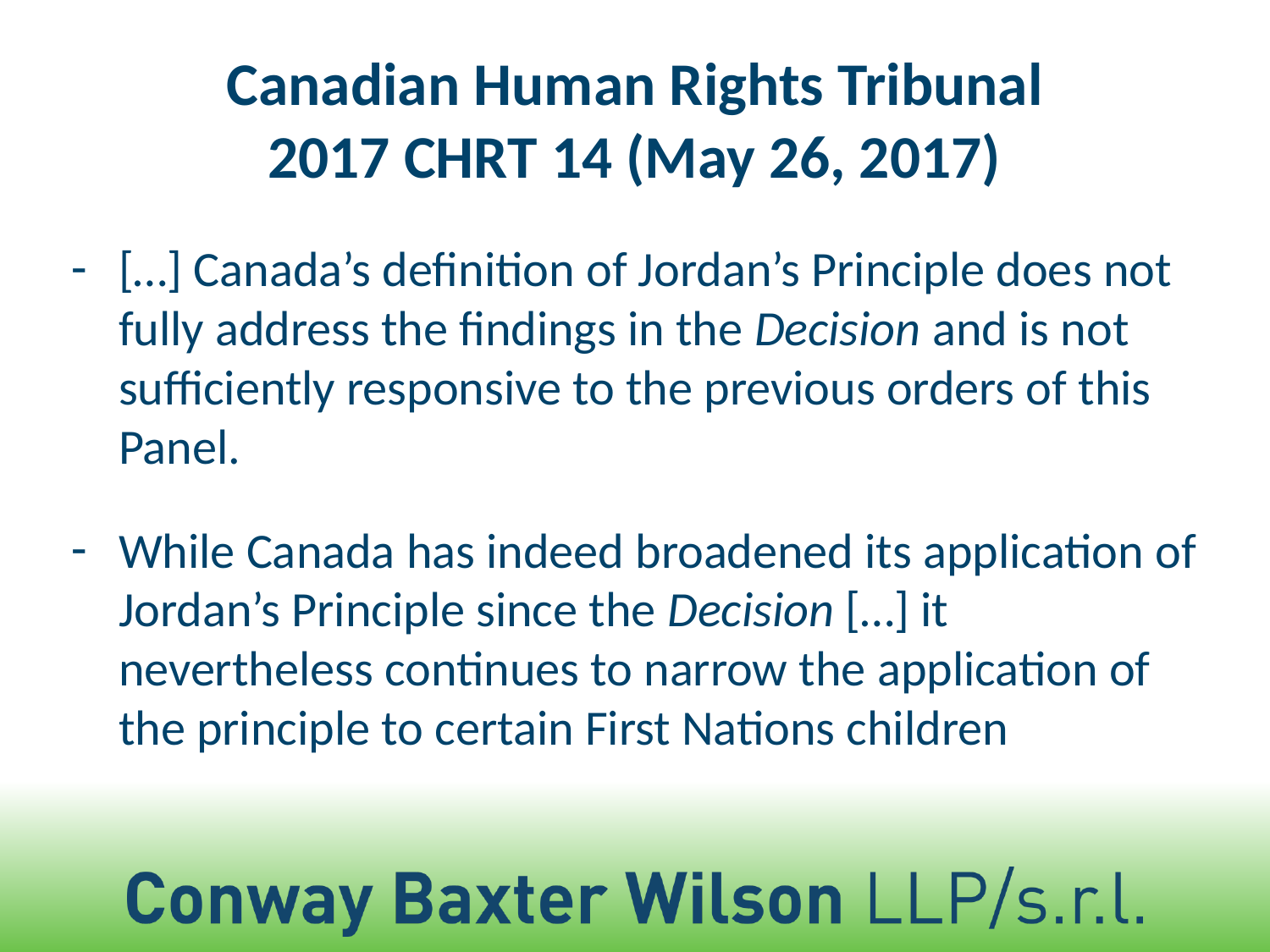

# Canadian Human Rights Tribunal 2017 CHRT 14 (May 26, 2017)

[…] Canada’s definition of Jordan’s Principle does not fully address the findings in the Decision and is not sufficiently responsive to the previous orders of this Panel.

While Canada has indeed broadened its application of Jordan’s Principle since the Decision […] it nevertheless continues to narrow the application of the principle to certain First Nations children